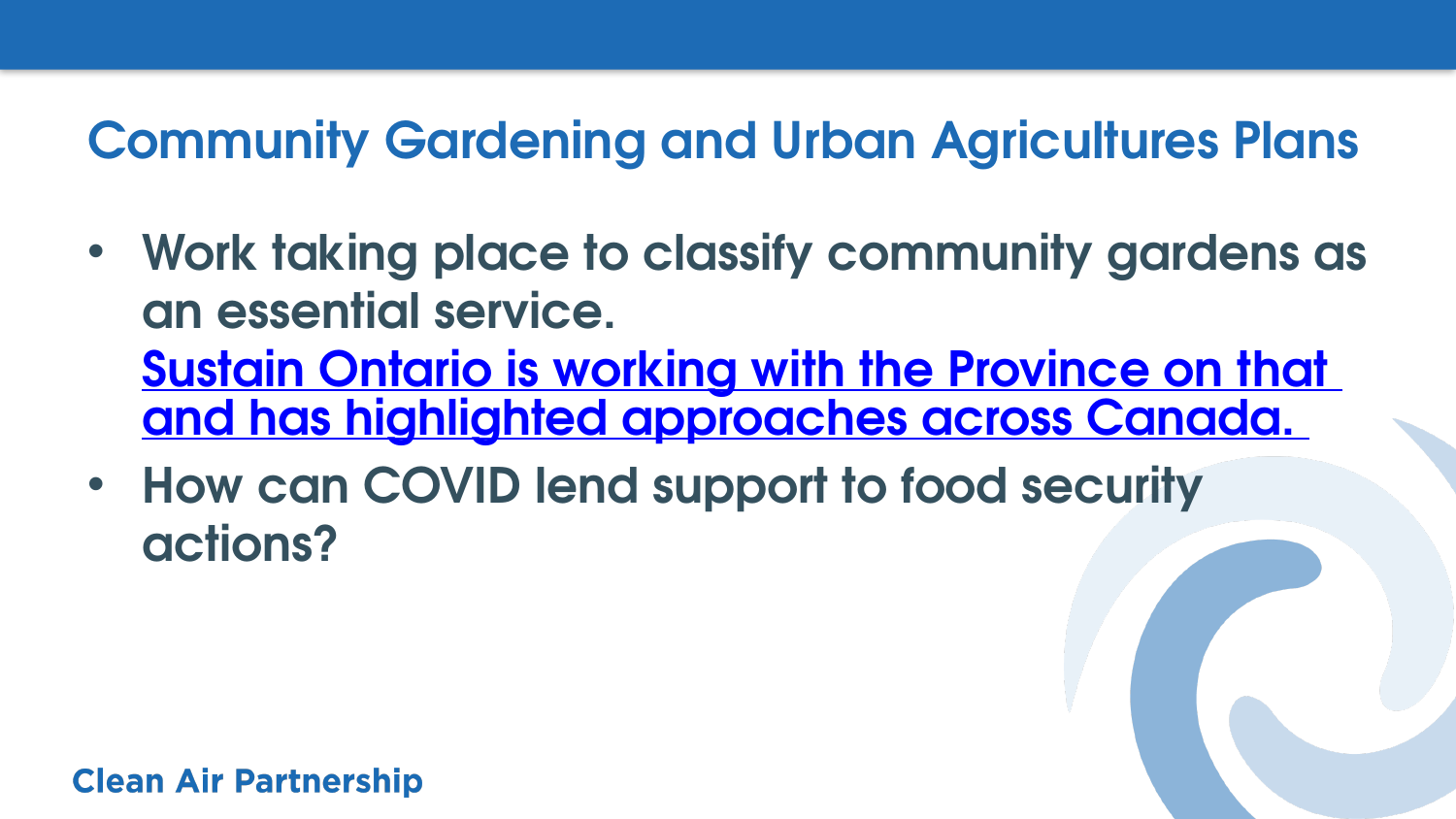

# Community Gardening and Urban Agricultures Plans
Work taking place to classify community gardens as an essential service. Sustain Ontario is working with the Province on that and has highlighted approaches across Canada.
How can COVID lend support to food security actions?